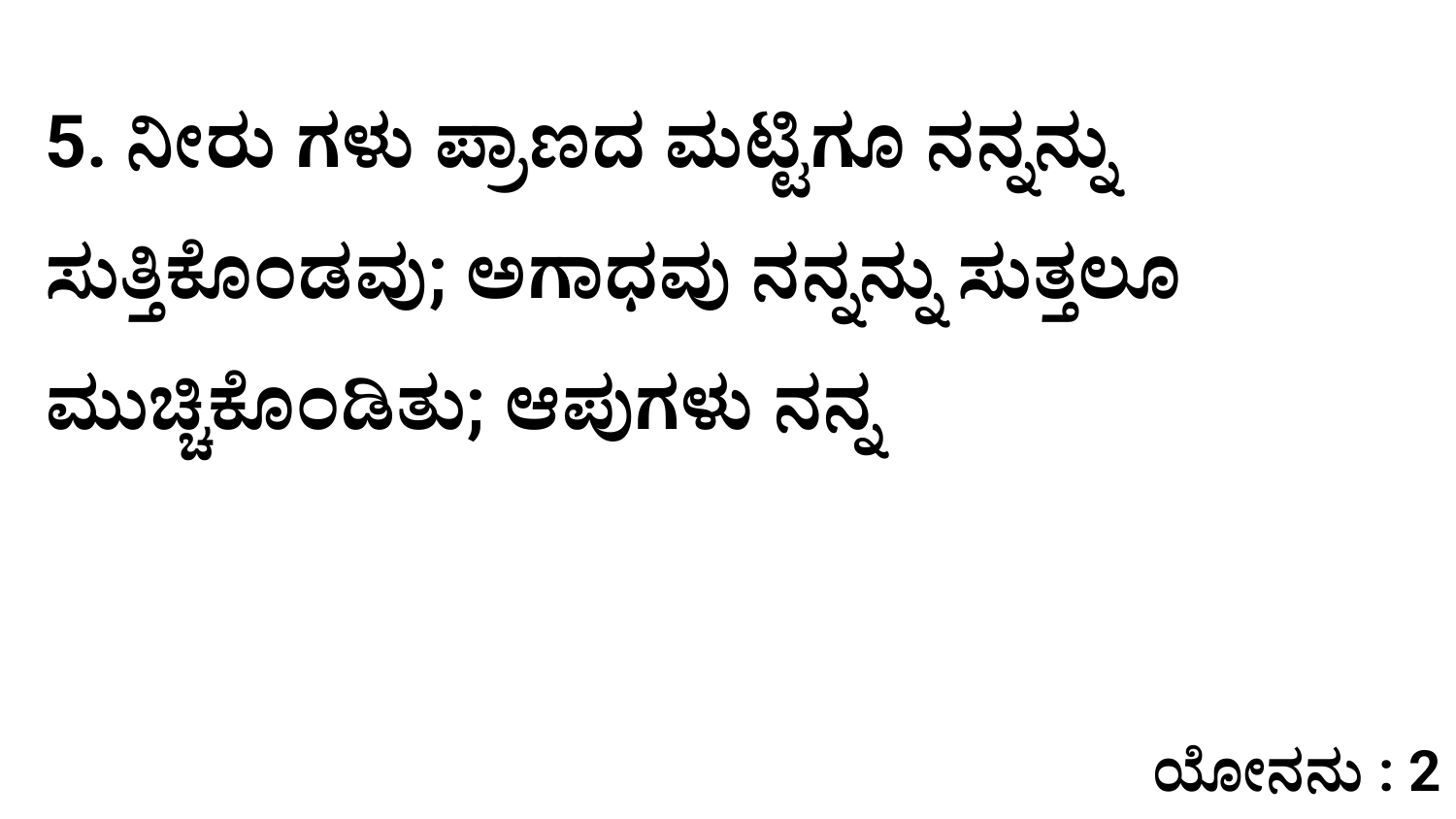

5. ನೀರು ಗಳು ಪ್ರಾಣದ ಮಟ್ಟಿಗೂ ನನ್ನನ್ನು ಸುತ್ತಿಕೊಂಡವು; ಅಗಾಧವು ನನ್ನನ್ನು ಸುತ್ತಲೂ ಮುಚ್ಚಿಕೊಂಡಿತು; ಆಪುಗಳು ನನ್ನ
ಯೋನನು : 2